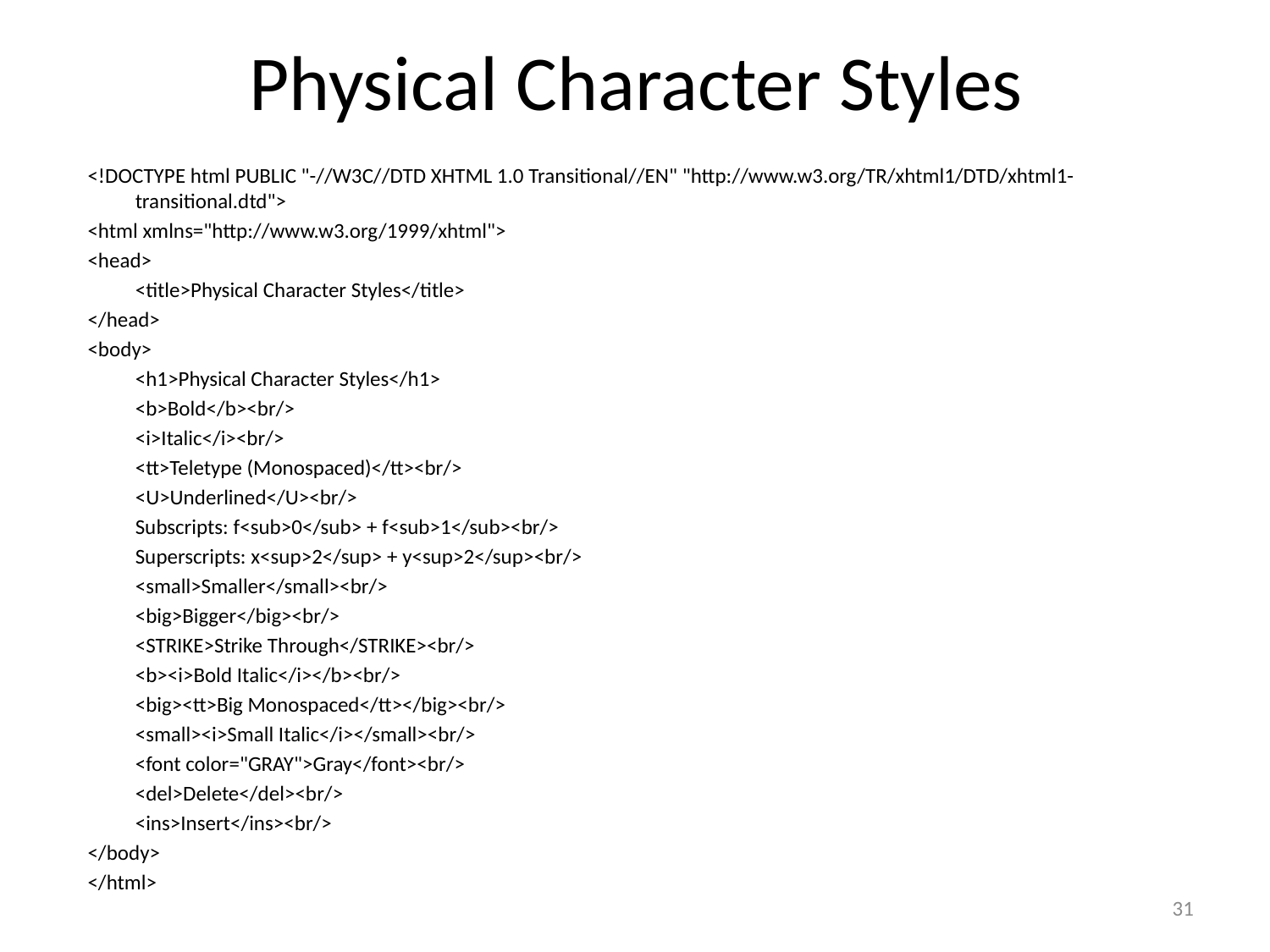

# Physical Character Styles
<!DOCTYPE html PUBLIC "-//W3C//DTD XHTML 1.0 Transitional//EN" "http://www.w3.org/TR/xhtml1/DTD/xhtml1-transitional.dtd">
<html xmlns="http://www.w3.org/1999/xhtml">
<head>
	<title>Physical Character Styles</title>
</head>
<body>
	<h1>Physical Character Styles</h1>
	<b>Bold</b><br/>
	<i>Italic</i><br/>
	<tt>Teletype (Monospaced)</tt><br/>
	<U>Underlined</U><br/>
	Subscripts: f<sub>0</sub> + f<sub>1</sub><br/>
	Superscripts: x<sup>2</sup> + y<sup>2</sup><br/>
	<small>Smaller</small><br/>
	<big>Bigger</big><br/>
	<STRIKE>Strike Through</STRIKE><br/>
	<b><i>Bold Italic</i></b><br/>
	<big><tt>Big Monospaced</tt></big><br/>
	<small><i>Small Italic</i></small><br/>
	<font color="GRAY">Gray</font><br/>
	<del>Delete</del><br/>
	<ins>Insert</ins><br/>
</body>
</html>
31